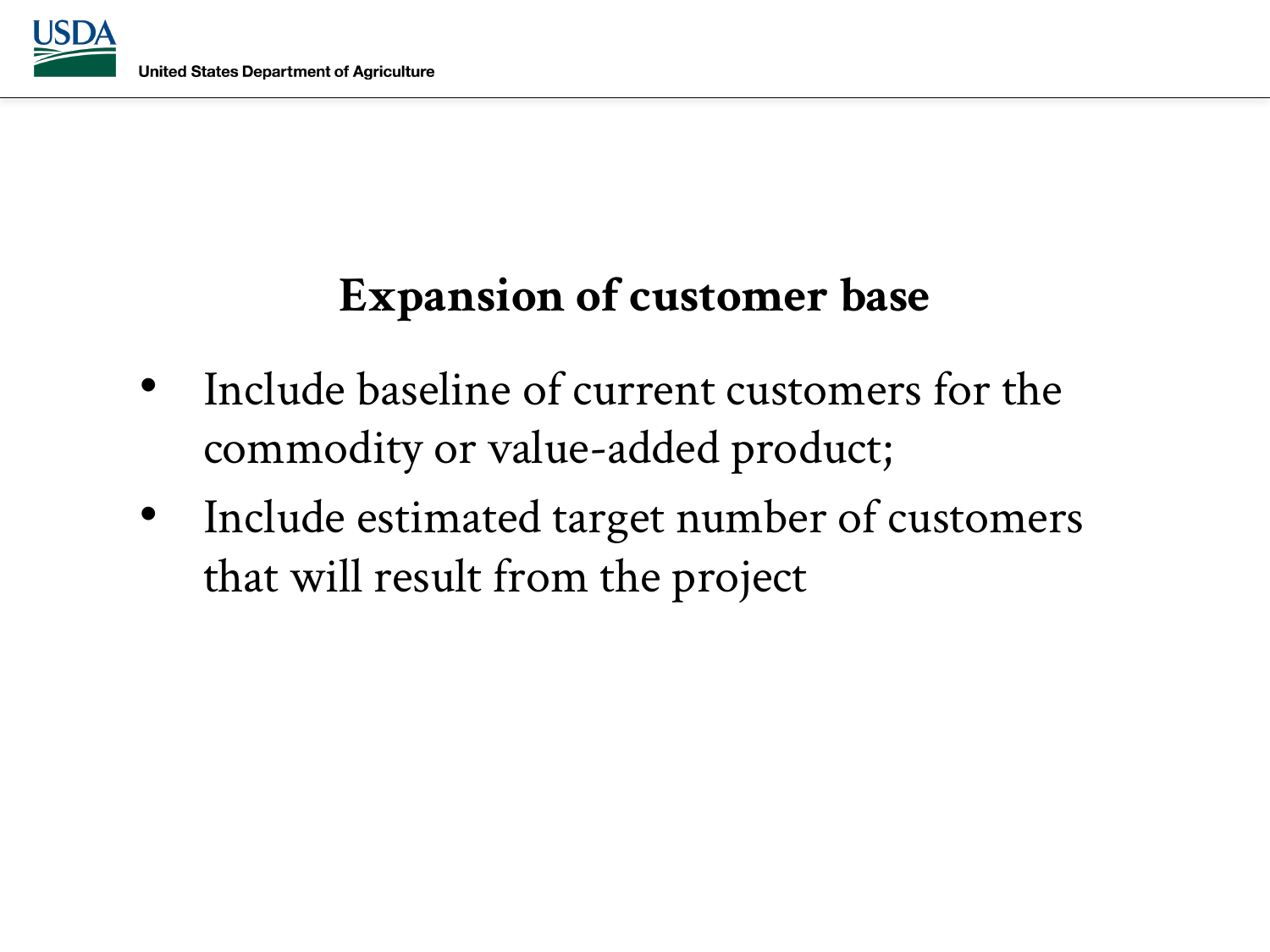

Expansion of customer base

Include baseline of current customers for the commodity or value-added product;
Include estimated target number of customers that will result from the project